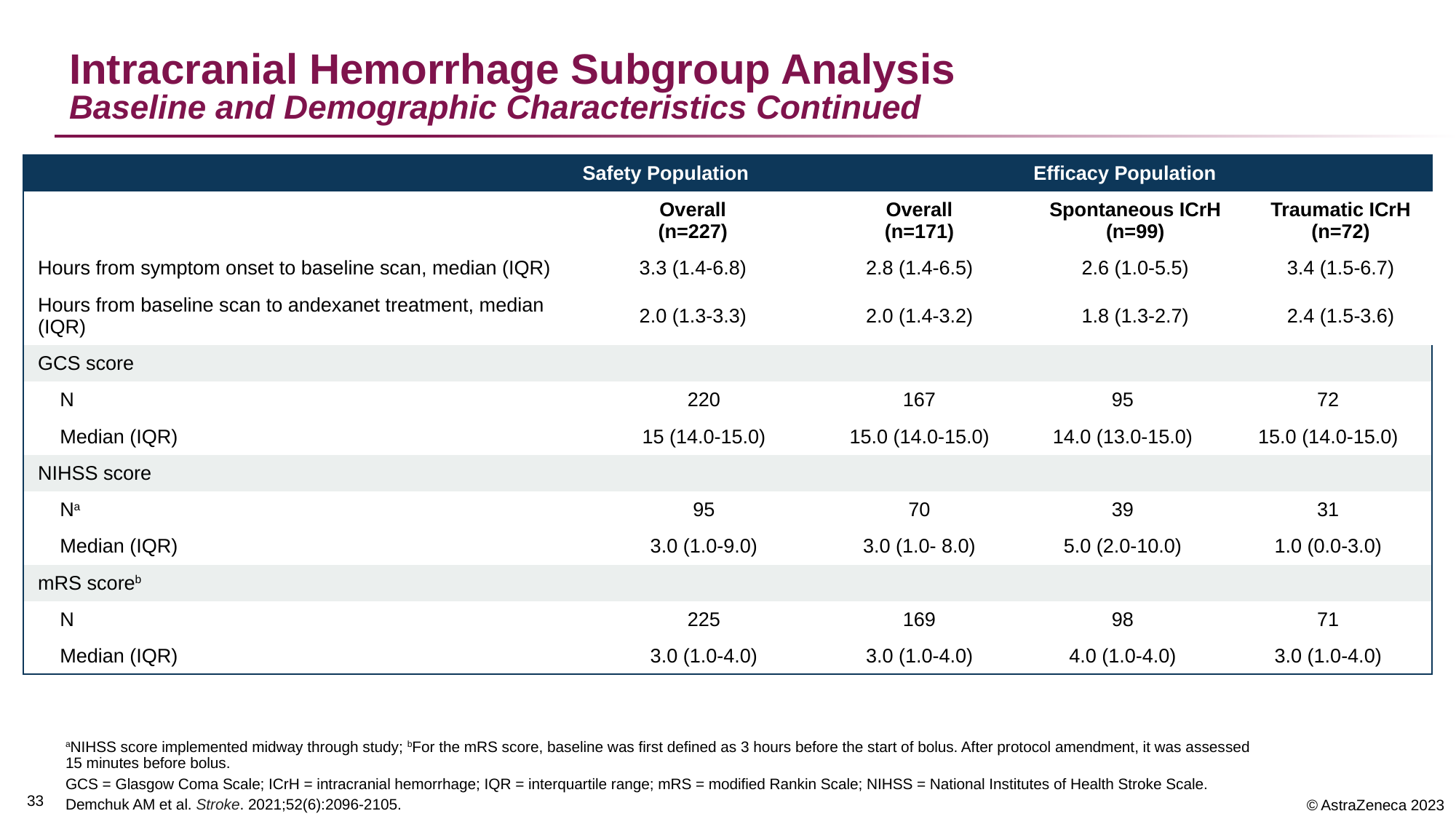

Intracranial Hemorrhage Subgroup Analysis
Baseline and Demographic Characteristics Continued
|  | Safety Population | Efficacy Population |  |  |  |
| --- | --- | --- | --- | --- | --- |
|  | Overall (n=227) | Overall (n=171) | Spontaneous ICrH (n=99) | Traumatic ICrH (n=72) | Traumatic ICrH (n=72) |
| Hours from symptom onset to baseline scan, median (IQR) | 3.3 (1.4-6.8) | 2.8 (1.4-6.5) | 2.6 (1.0-5.5) | 3.4 (1.5-6.7) | 3.4 (1.5-6.7) |
| Hours from baseline scan to andexanet treatment, median (IQR) | 2.0 (1.3-3.3) | 2.0 (1.4-3.2) | 1.8 (1.3-2.7) | 2.4 (1.5-3.6) | 2.4 (1.5-3.6) |
| GCS score |  |  |  |  |  |
| N | 220 | 167 | 95 | 72 |  |
| Median (IQR) | 15 (14.0-15.0) | 15.0 (14.0-15.0) | 14.0 (13.0-15.0) | 15.0 (14.0-15.0) |  |
| NIHSS score |  |  |  |  |  |
| Na | 95 | 70 | 39 | 31 |  |
| Median (IQR) | 3.0 (1.0-9.0) | 3.0 (1.0- 8.0) | 5.0 (2.0-10.0) | 1.0 (0.0-3.0) |  |
| mRS scoreb |  |  |  |  |  |
| N | 225 | 169 | 98 | 71 |  |
| Median (IQR) | 3.0 (1.0-4.0) | 3.0 (1.0-4.0) | 4.0 (1.0-4.0) | 3.0 (1.0-4.0) |  |
aNIHSS score implemented midway through study; bFor the mRS score, baseline was first defined as 3 hours before the start of bolus. After protocol amendment, it was assessed 15 minutes before bolus.
GCS = Glasgow Coma Scale; ICrH = intracranial hemorrhage; IQR = interquartile range; mRS = modified Rankin Scale; NIHSS = National Institutes of Health Stroke Scale.
Demchuk AM et al. Stroke. 2021;52(6):2096-2105.
33